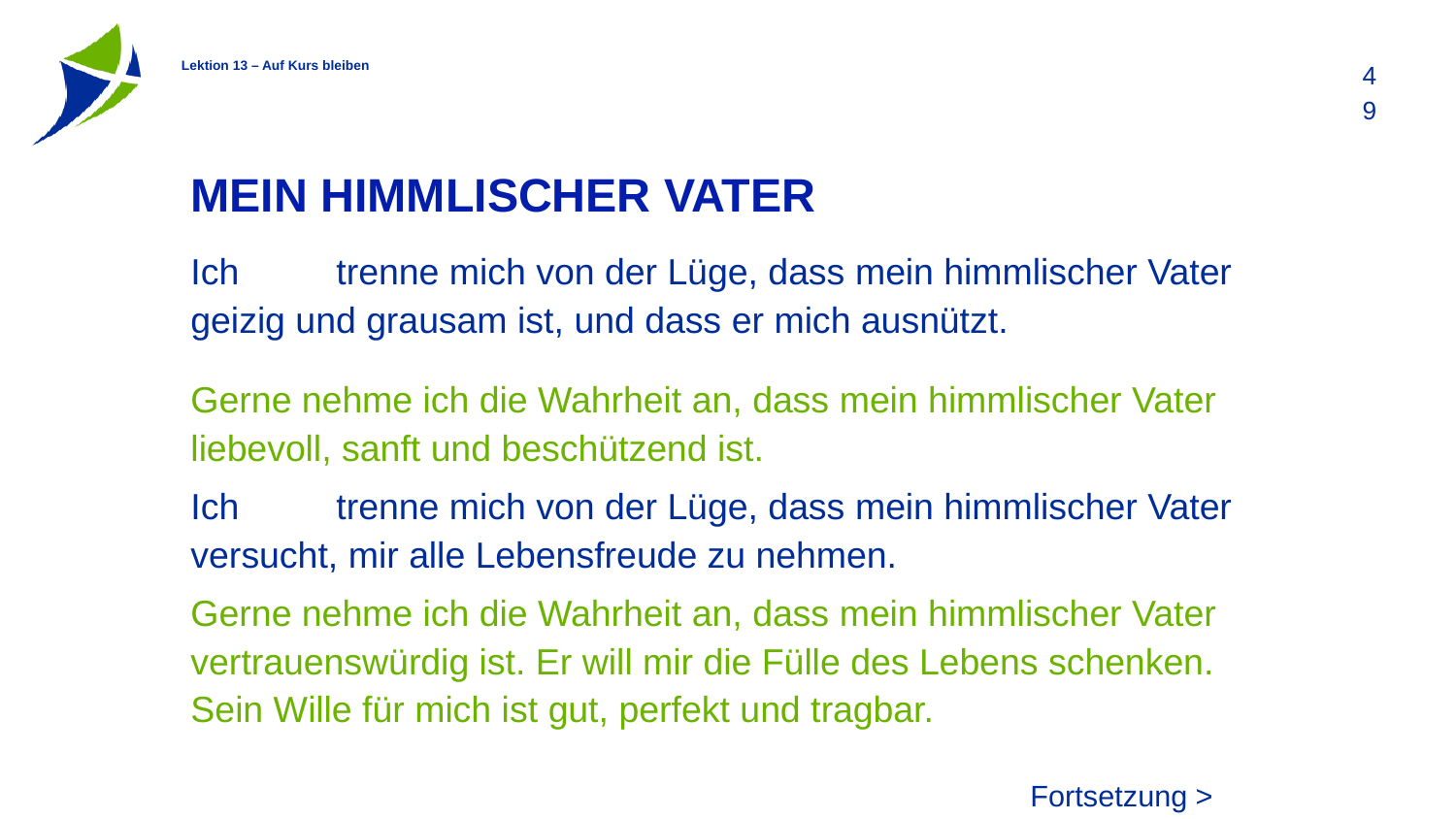

49
# Mein himmlischer Vater
Ich	trenne mich von der Lüge, dass mein himmlischer Vater geizig und grausam ist, und dass er mich ausnützt.
Gerne nehme ich die Wahrheit an, dass mein himmlischer Vater liebevoll, sanft und beschützend ist.
Ich	trenne mich von der Lüge, dass mein himmlischer Vater versucht, mir alle Lebensfreude zu nehmen.
Gerne nehme ich die Wahrheit an, dass mein himmlischer Vater vertrauenswürdig ist. Er will mir die Fülle des Lebens schenken. Sein Wille für mich ist gut, perfekt und tragbar.
Fortsetzung >